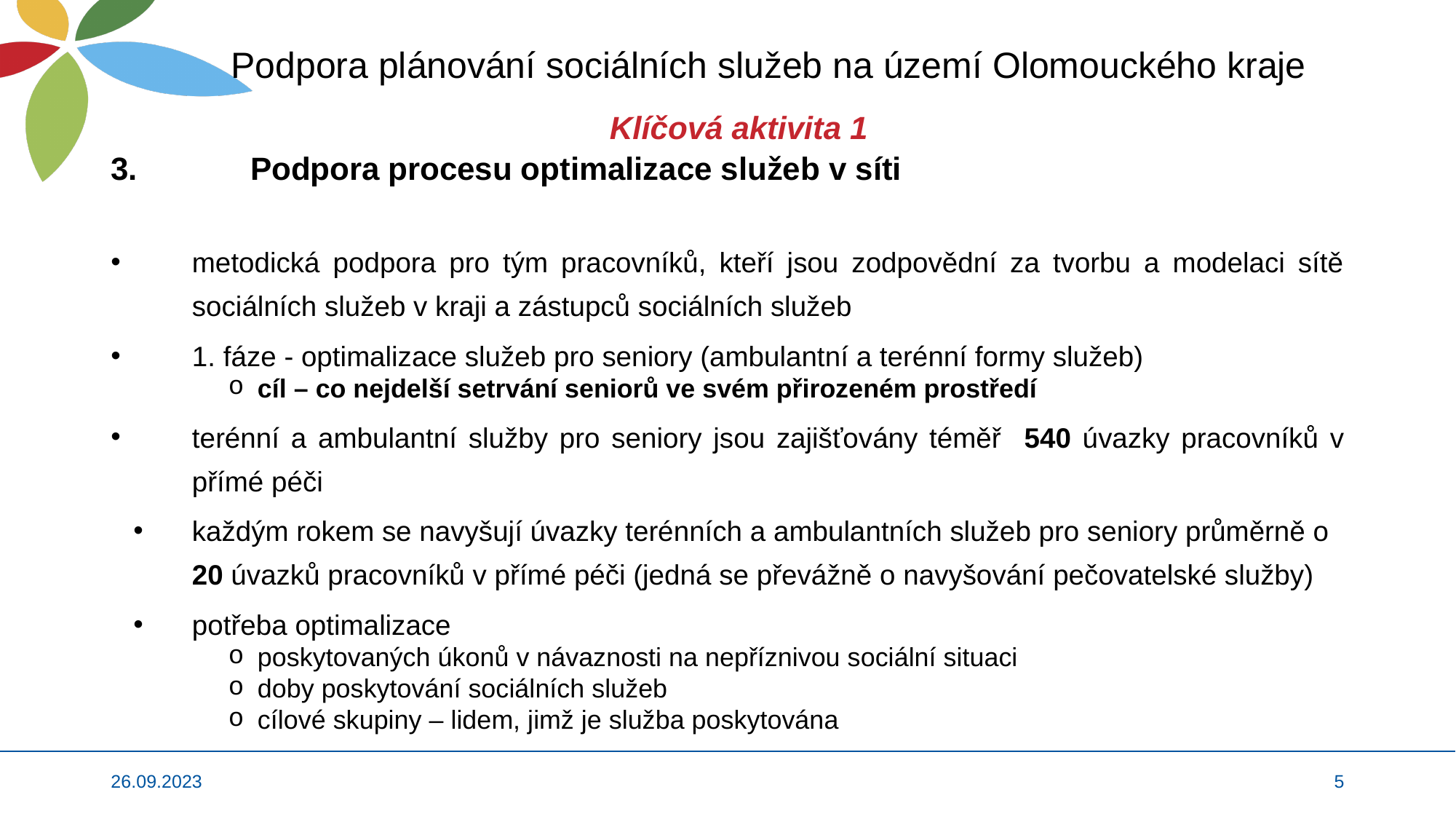

# Podpora plánování sociálních služeb na území Olomouckého kraje
Klíčová aktivita 1
Podpora procesu optimalizace služeb v síti

metodická podpora pro tým pracovníků, kteří jsou zodpovědní za tvorbu a modelaci sítě sociálních služeb v kraji a zástupců sociálních služeb
1. fáze - optimalizace služeb pro seniory (ambulantní a terénní formy služeb)
cíl – co nejdelší setrvání seniorů ve svém přirozeném prostředí
terénní a ambulantní služby pro seniory jsou zajišťovány téměř  540 úvazky pracovníků v přímé péči
každým rokem se navyšují úvazky terénních a ambulantních služeb pro seniory průměrně o 20 úvazků pracovníků v přímé péči (jedná se převážně o navyšování pečovatelské služby)
potřeba optimalizace
poskytovaných úkonů v návaznosti na nepříznivou sociální situaci
doby poskytování sociálních služeb
cílové skupiny – lidem, jimž je služba poskytována

26.09.2023
5